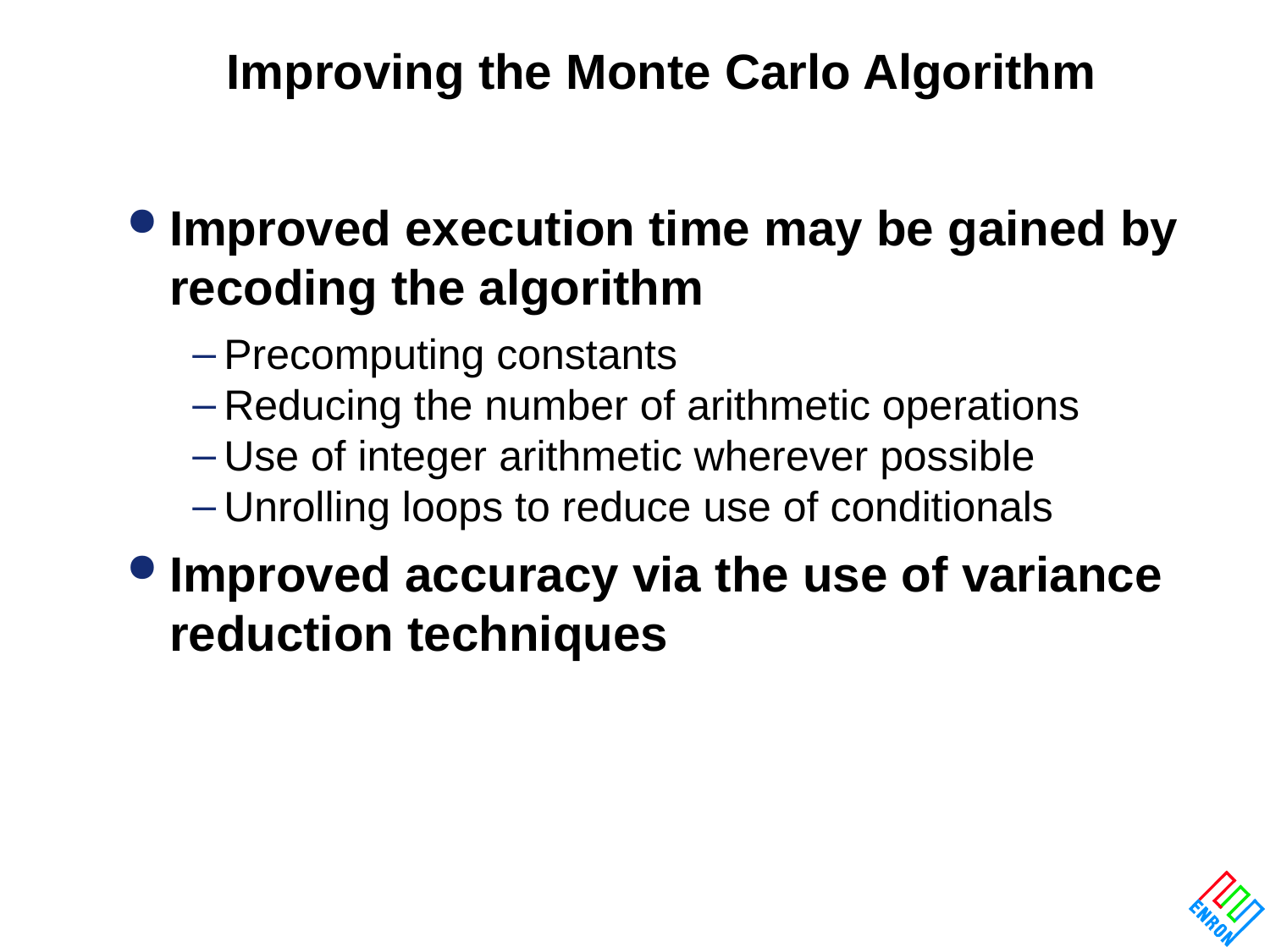

# Improving the Monte Carlo Algorithm
Improved execution time may be gained by recoding the algorithm
Precomputing constants
Reducing the number of arithmetic operations
Use of integer arithmetic wherever possible
Unrolling loops to reduce use of conditionals
Improved accuracy via the use of variance reduction techniques